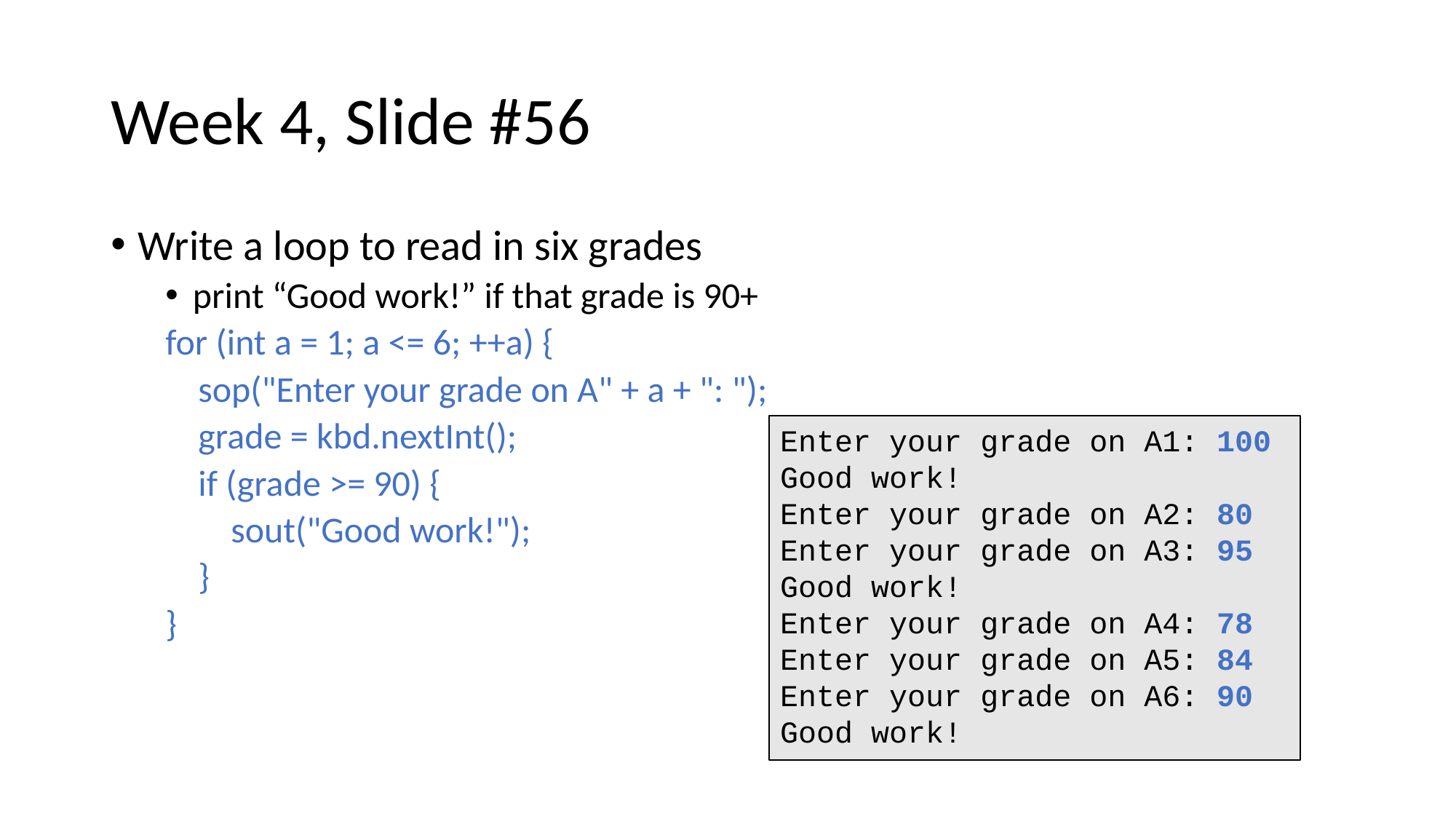

# Week 4, Slide #56
Write a loop to read in six grades
print “Good work!” if that grade is 90+
for (int a = 1; a <= 6; ++a) {
    sop("Enter your grade on A" + a + ": ");
    grade = kbd.nextInt();
    if (grade >= 90) {
        sout("Good work!");
    }
}
Enter your grade on A1: 100
Good work!
Enter your grade on A2: 80
Enter your grade on A3: 95
Good work!
Enter your grade on A4: 78
Enter your grade on A5: 84
Enter your grade on A6: 90
Good work!